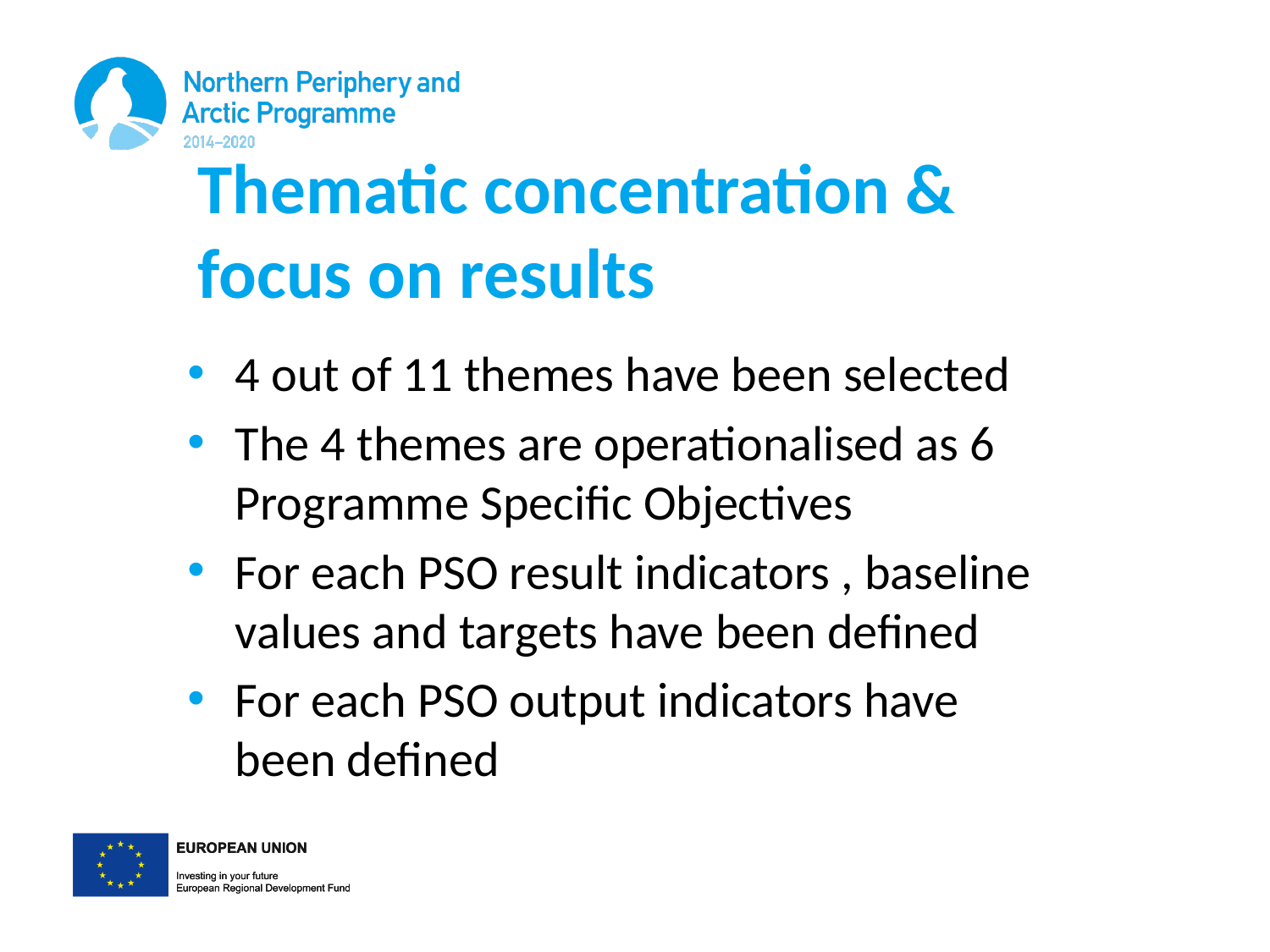

# Thematic concentration & focus on results
4 out of 11 themes have been selected
The 4 themes are operationalised as 6 Programme Specific Objectives
For each PSO result indicators , baseline values and targets have been defined
For each PSO output indicators have been defined